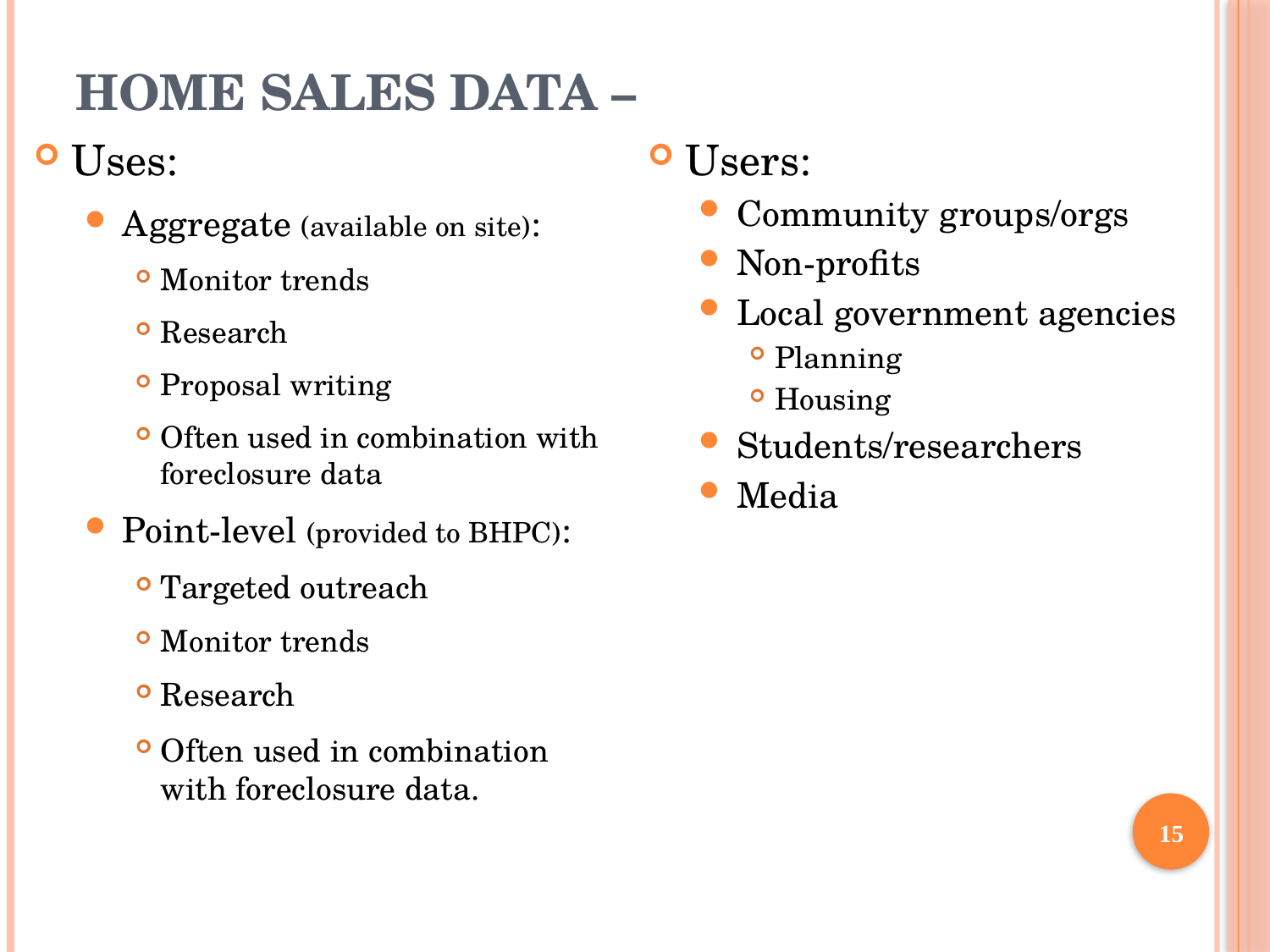

# Home Sales Data –
Uses:
Aggregate (available on site):
Monitor trends
Research
Proposal writing
Often used in combination with foreclosure data
Point-level (provided to BHPC):
Targeted outreach
Monitor trends
Research
Often used in combination with foreclosure data.
Users:
Community groups/orgs
Non-profits
Local government agencies
Planning
Housing
Students/researchers
Media

15